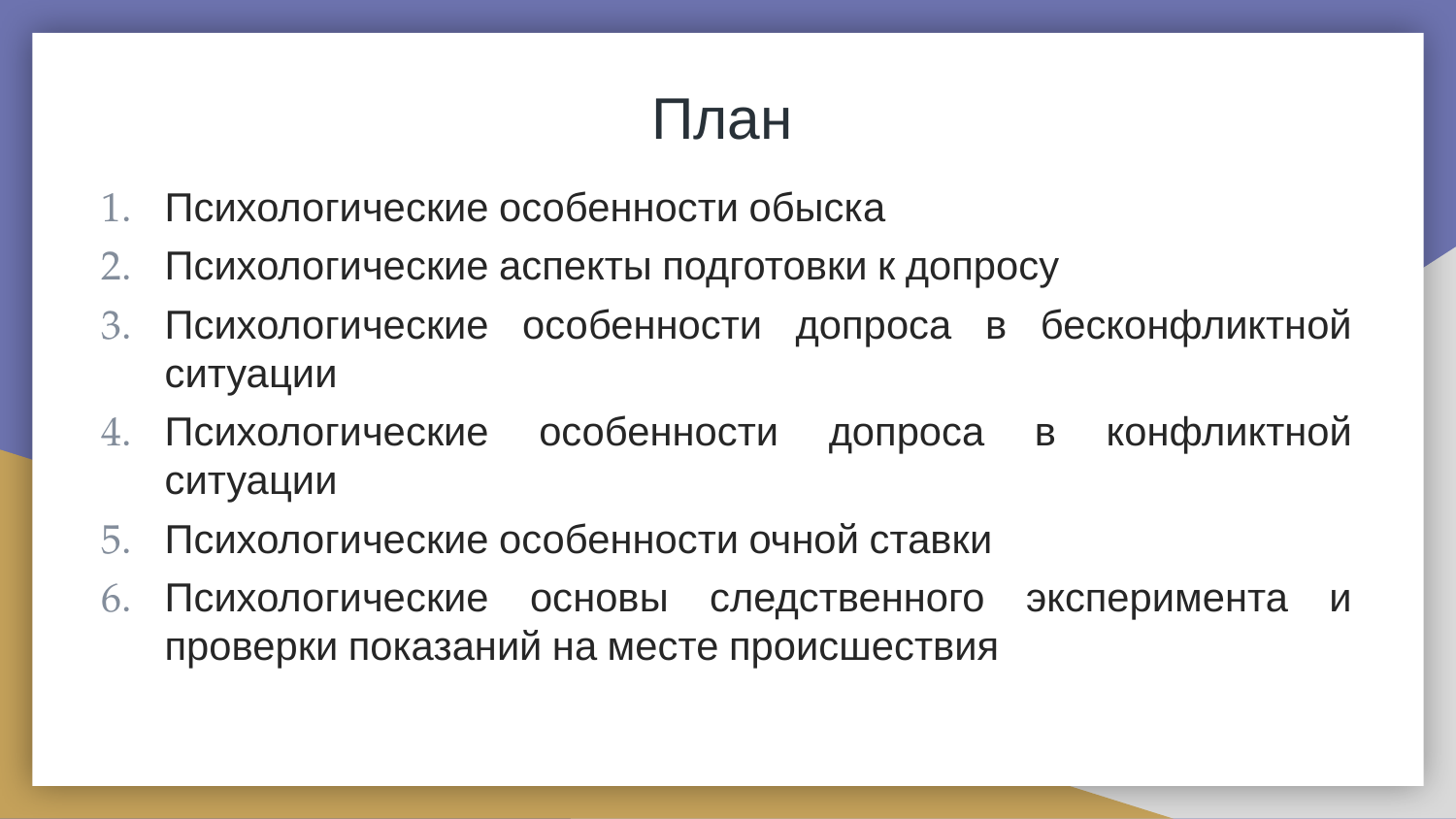

# План
Психологические особенности обыска
Психологические аспекты подготовки к допросу
Психологические особенности допроса в бесконфликтной ситуации
Психологические особенности допроса в конфликтной ситуации
Психологические особенности очной ставки
Психологические основы следственного эксперимента и проверки показаний на месте происшествия